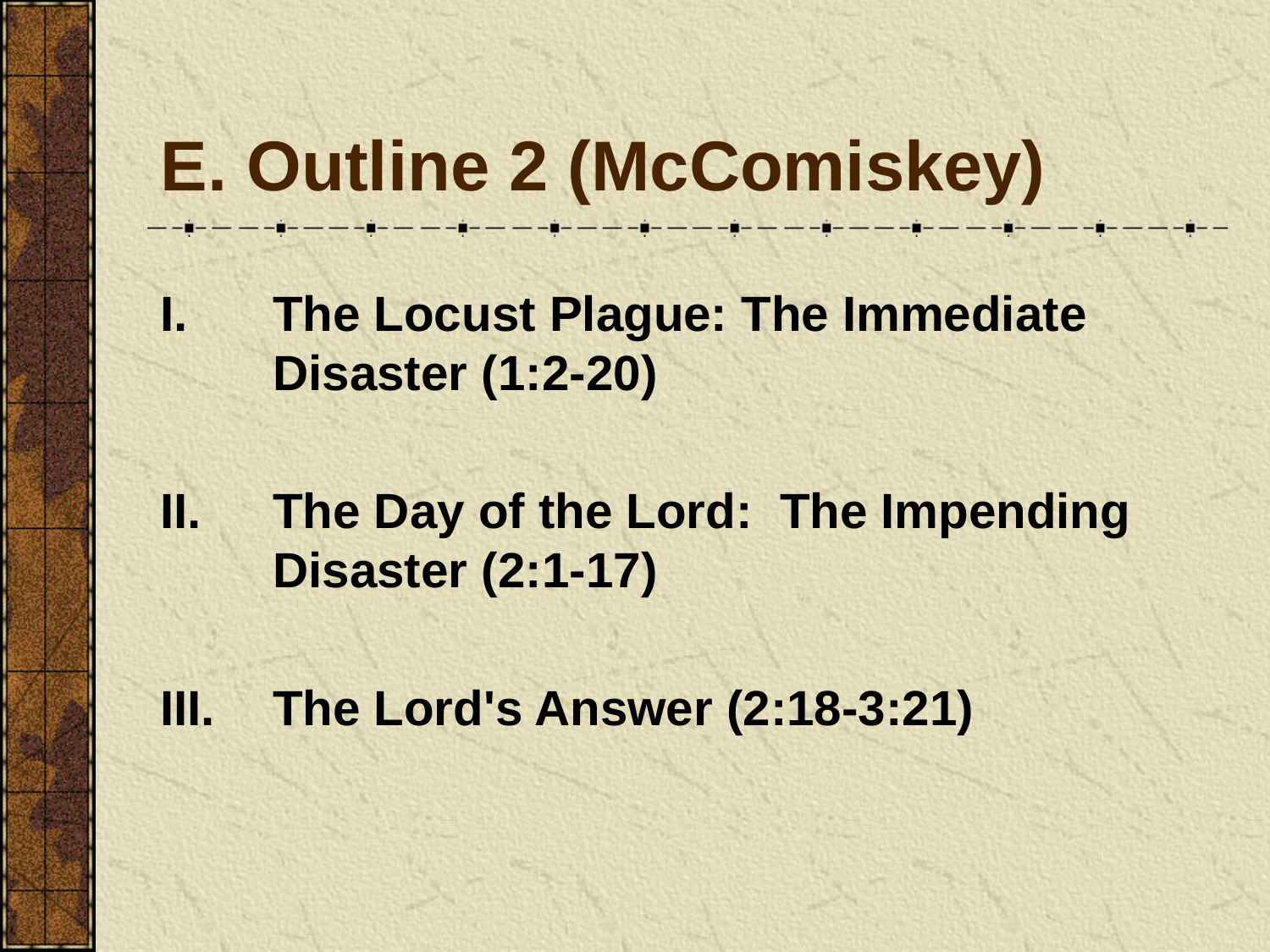

# E. Outline 2 (McComiskey)
The Locust Plague: The Immediate Disaster (1:2-20)

II.	The Day of the Lord:  The Impending Disaster (2:1-17)

III. 	The Lord's Answer (2:18-3:21)